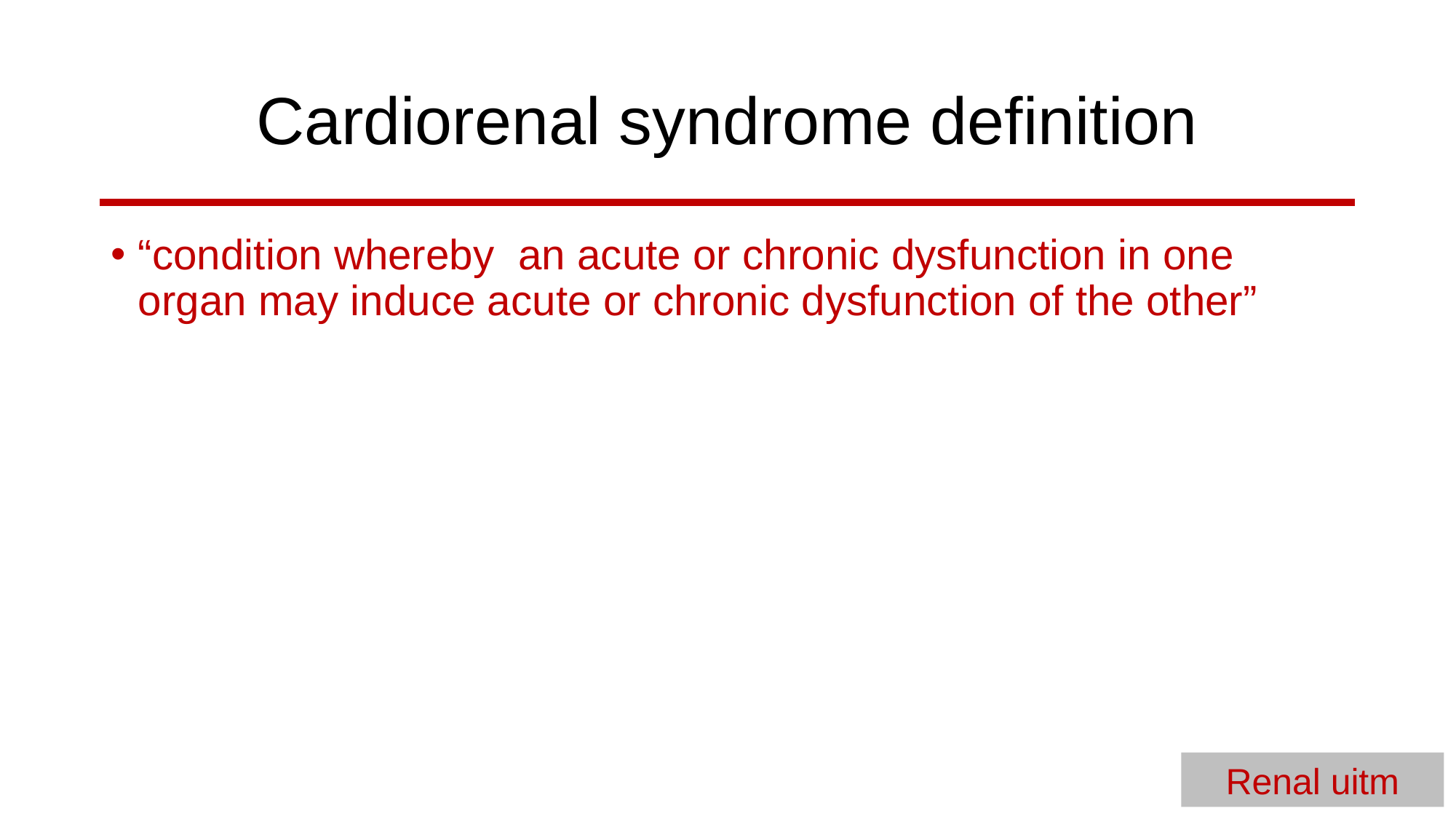

# Cardiorenal syndrome definition
“condition whereby  an acute or chronic dysfunction in one organ may induce acute or chronic dysfunction of the other”

Renal uitm